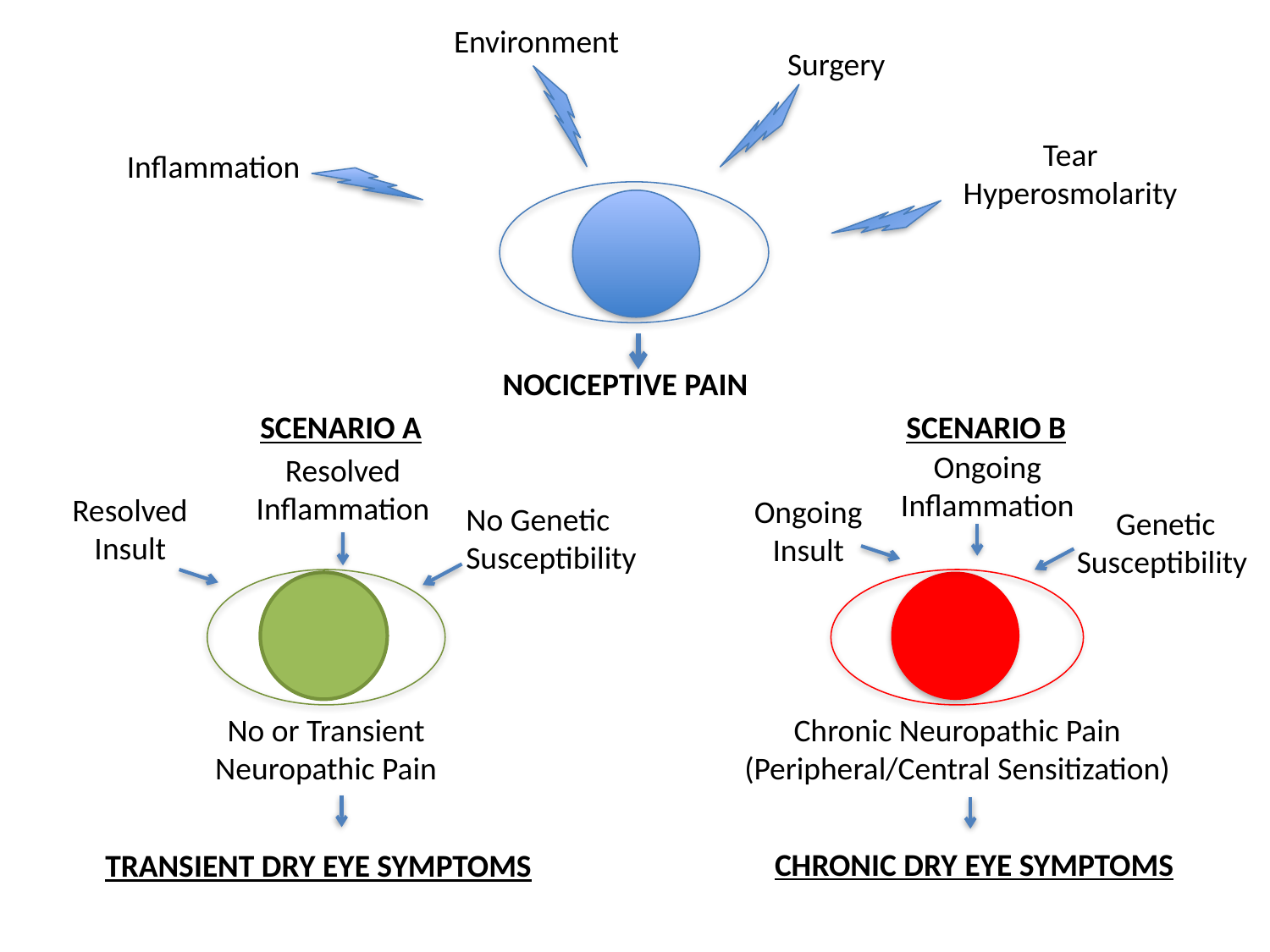

Environment
Surgery

Tear Hyperosmolarity
Inflammation

NOCICEPTIVE PAIN
SCENARIO A
SCENARIO B
Ongoing Inflammation
Resolved Inflammation
Resolved Insult
Ongoing Insult
No Genetic Susceptibility
 Genetic Susceptibility

No or Transient Neuropathic Pain
Chronic Neuropathic Pain
(Peripheral/Central Sensitization)
CHRONIC DRY EYE SYMPTOMS
TRANSIENT DRY EYE SYMPTOMS